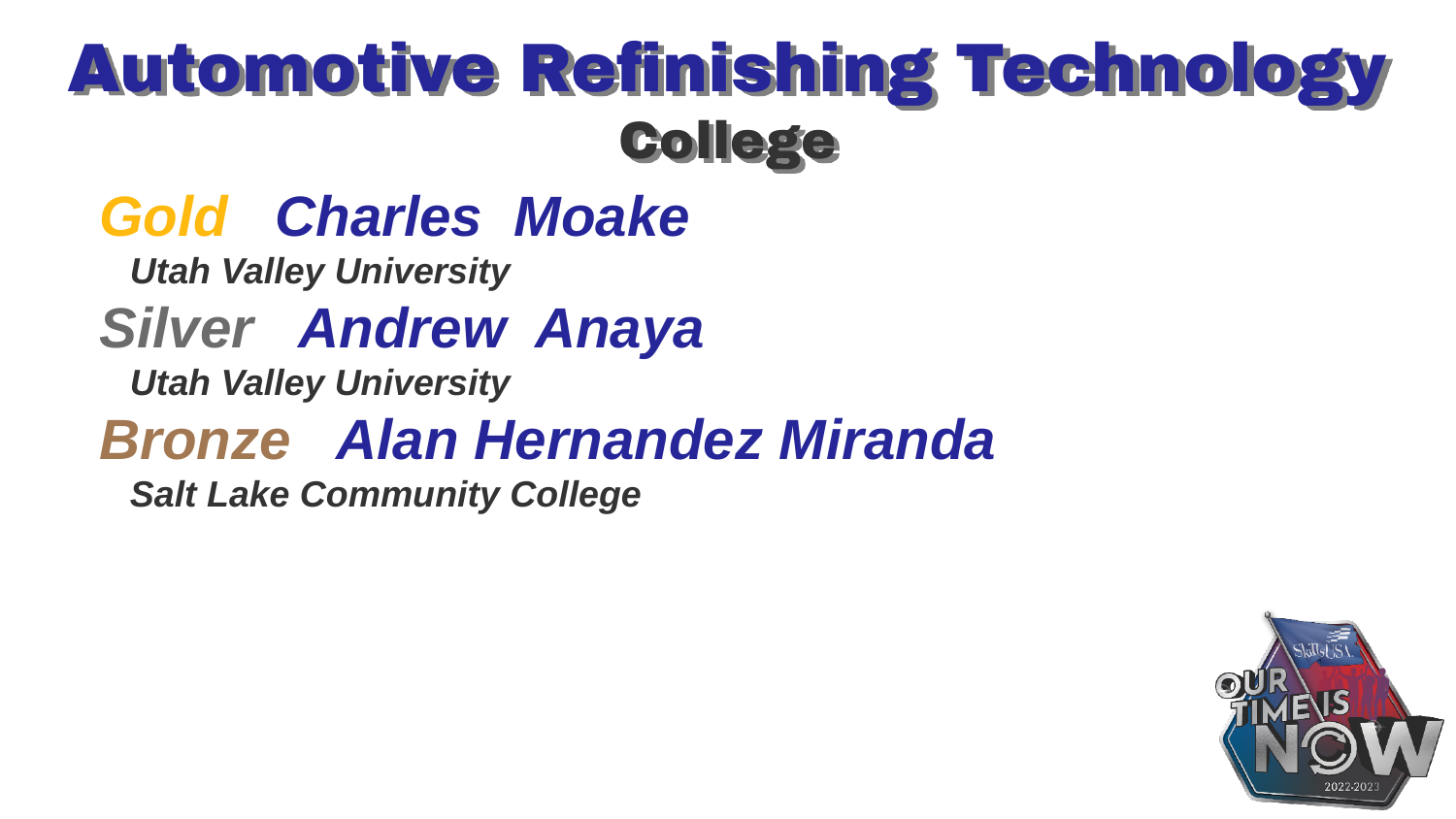

# Automotive Refinishing Technology College
Gold   Charles  Moake
   Utah Valley University
Silver   Andrew  Anaya
   Utah Valley University
Bronze   Alan Hernandez Miranda
   Salt Lake Community College